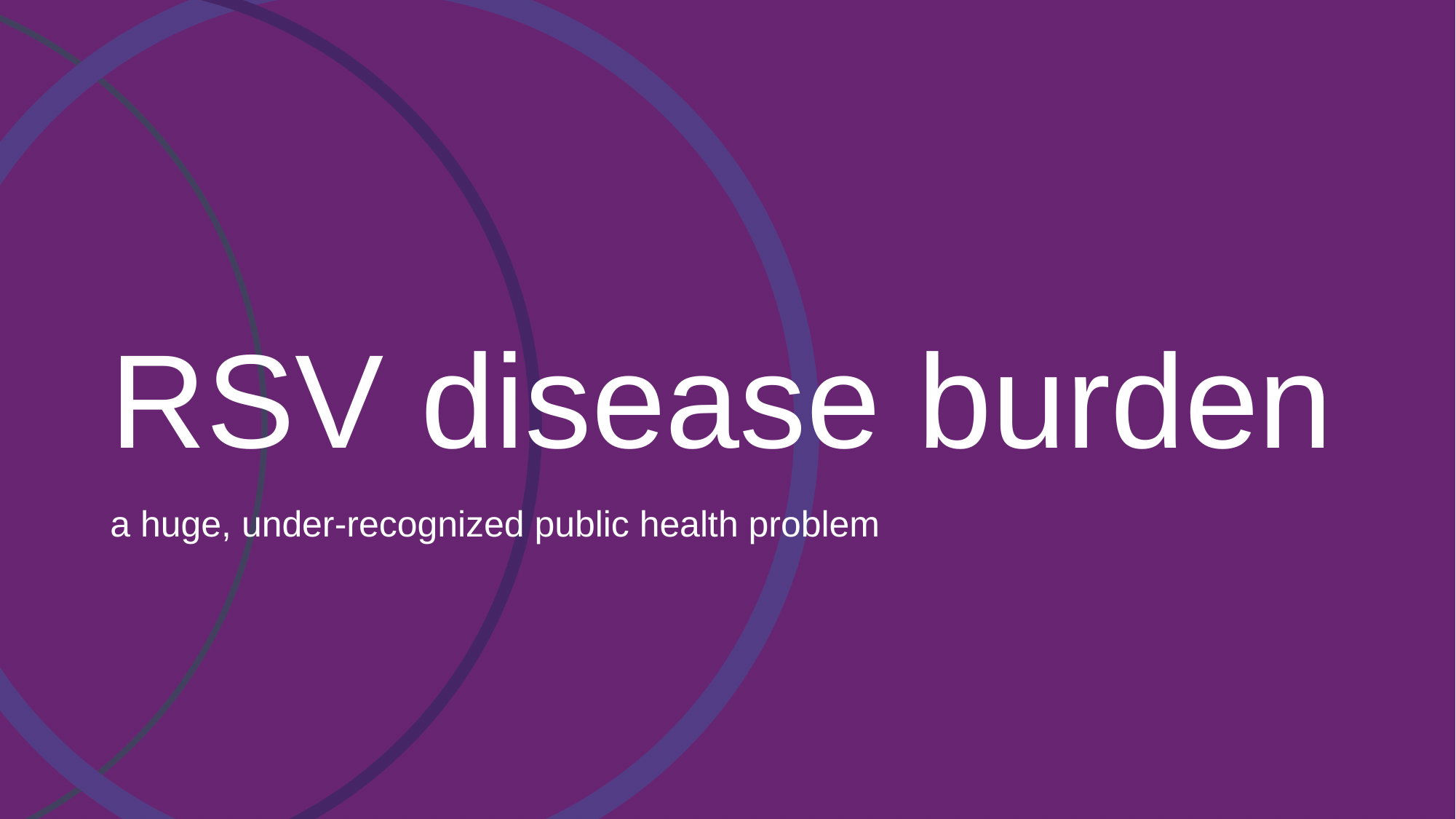

# RSV disease burden
a huge, under-recognized public health problem